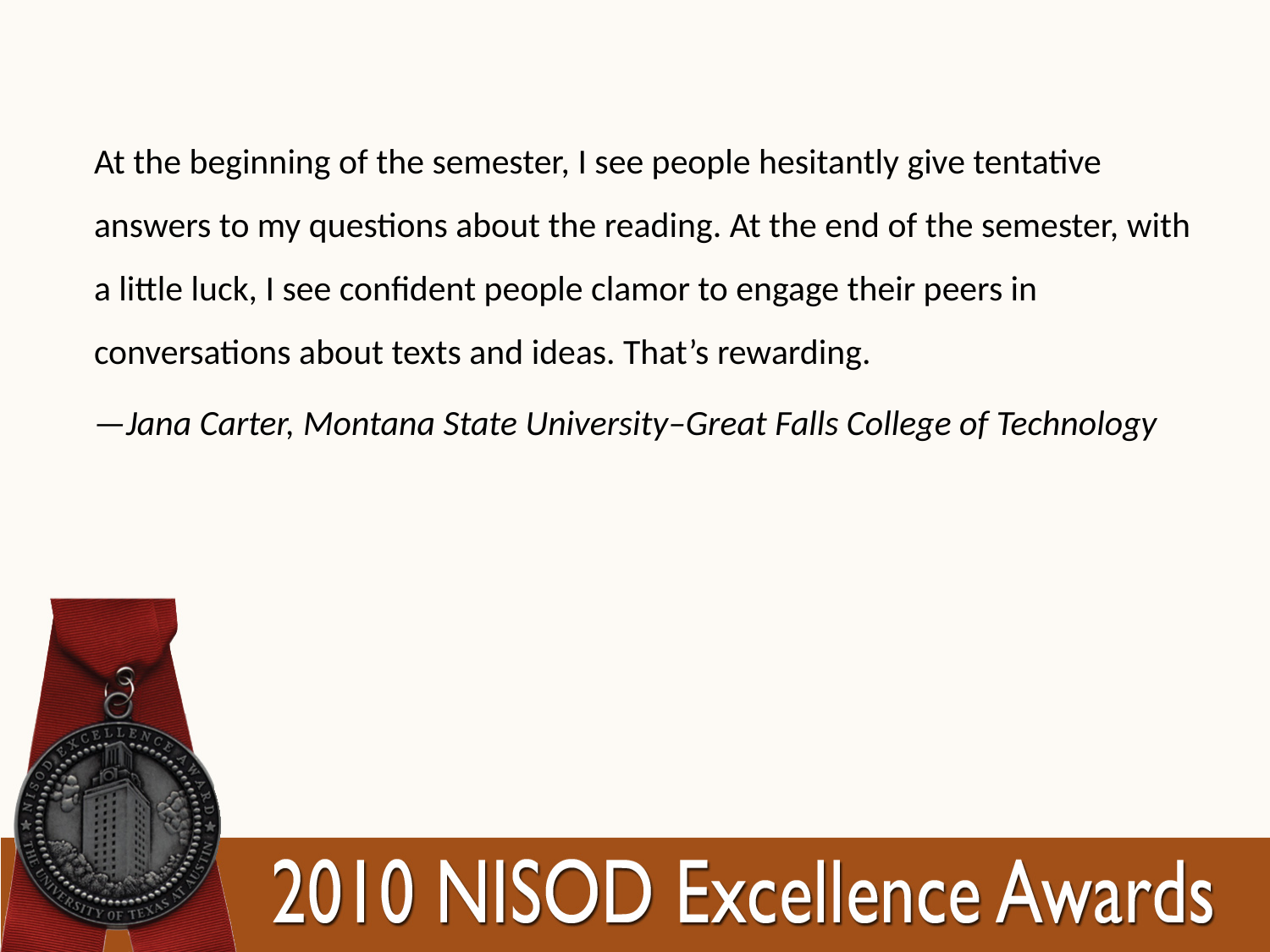

At the beginning of the semester, I see people hesitantly give tentative answers to my questions about the reading. At the end of the semester, with a little luck, I see confident people clamor to engage their peers in conversations about texts and ideas. That’s rewarding.
—Jana Carter, Montana State University–Great Falls College of Technology